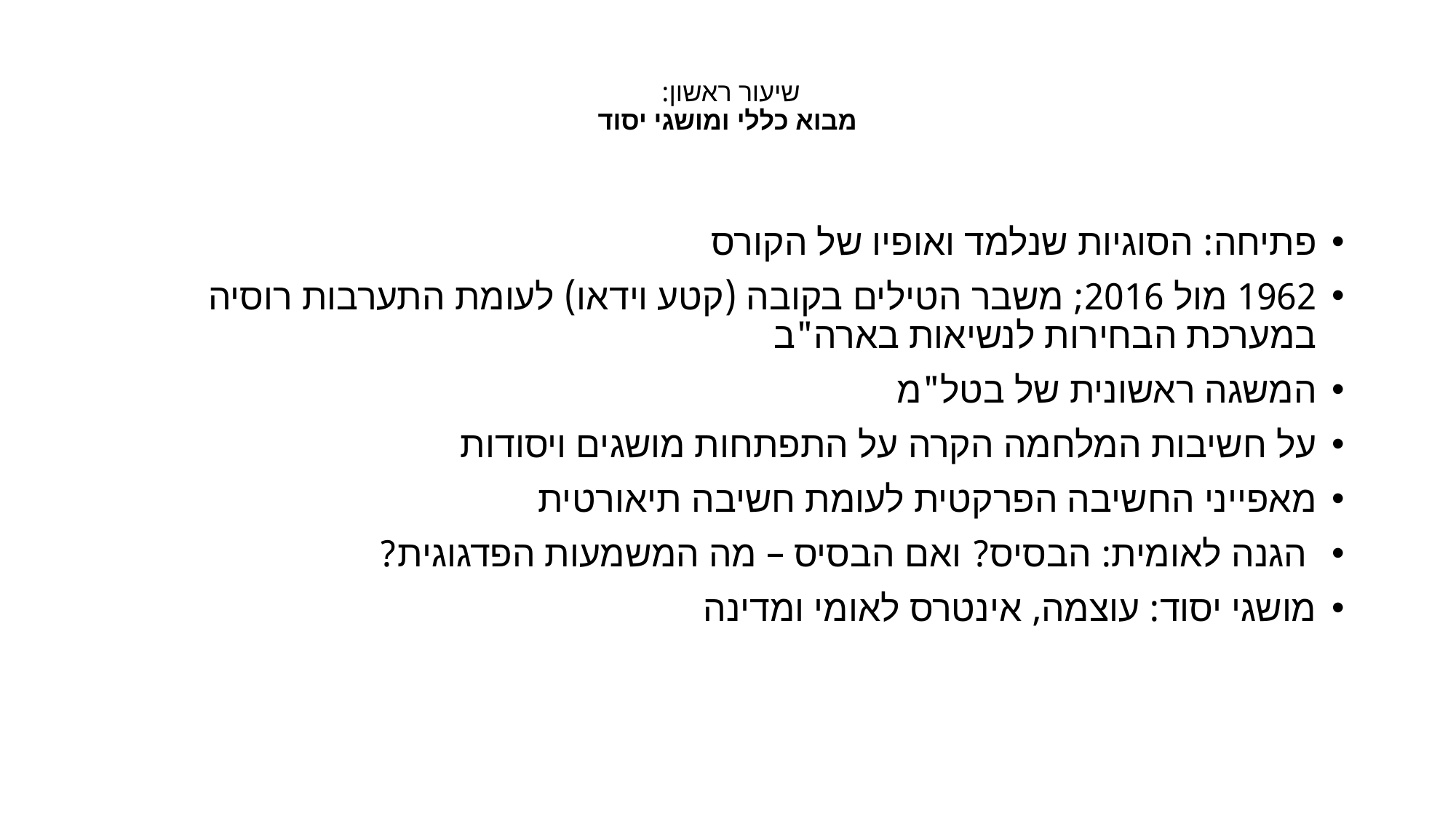

# שיעור ראשון: מבוא כללי ומושגי יסוד
פתיחה: הסוגיות שנלמד ואופיו של הקורס
1962 מול 2016; משבר הטילים בקובה (קטע וידאו) לעומת התערבות רוסיה במערכת הבחירות לנשיאות בארה"ב
המשגה ראשונית של בטל"מ
על חשיבות המלחמה הקרה על התפתחות מושגים ויסודות
מאפייני החשיבה הפרקטית לעומת חשיבה תיאורטית
 הגנה לאומית: הבסיס? ואם הבסיס – מה המשמעות הפדגוגית?
מושגי יסוד: עוצמה, אינטרס לאומי ומדינה